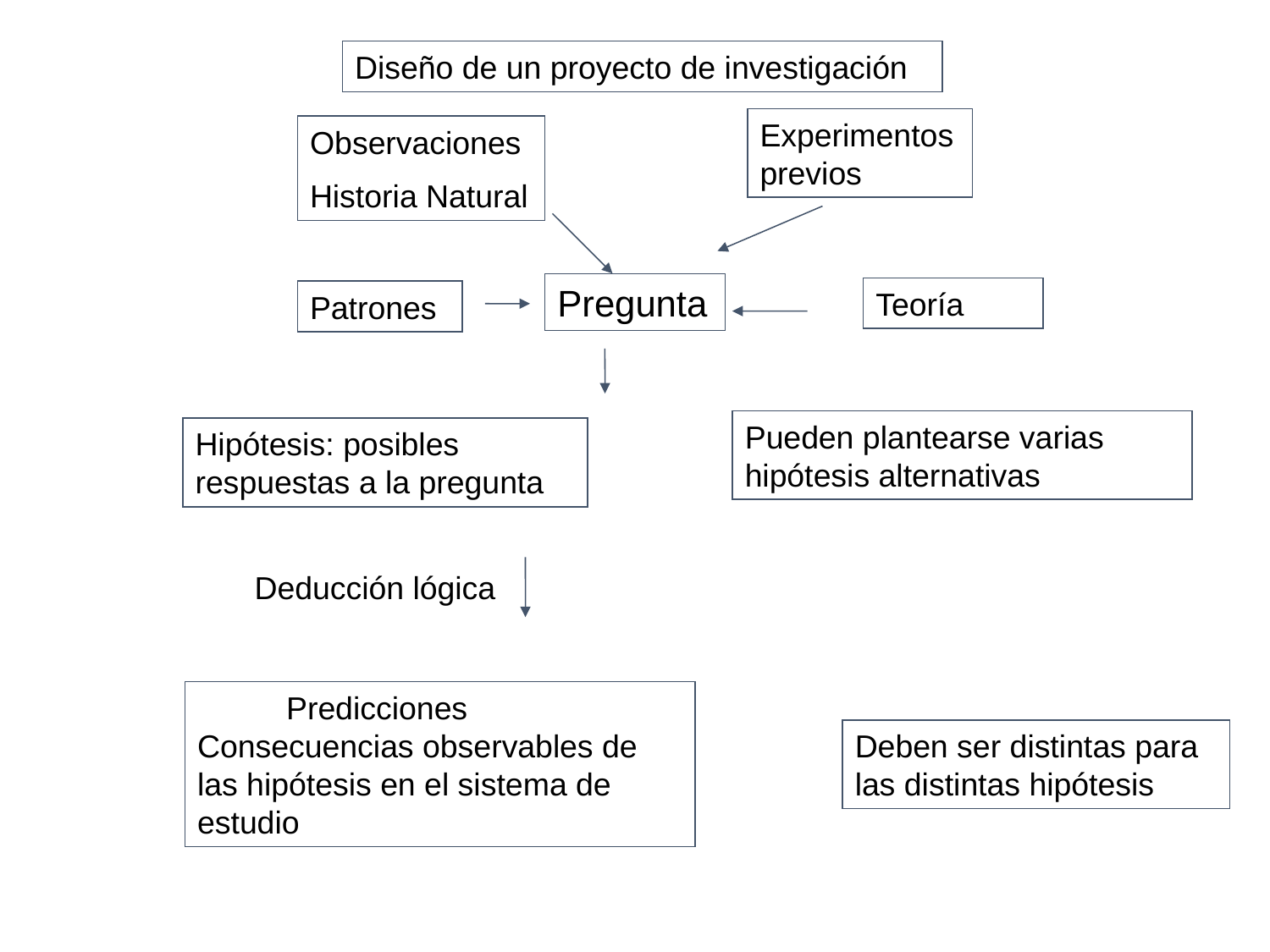

Diseño de un proyecto de investigación
Experimentos previos
Observaciones
Historia Natural

Pregunta
Teoría
Patrones

Pueden plantearse varias hipótesis alternativas
Hipótesis: posibles respuestas a la pregunta

Deducción lógica
          Predicciones Consecuencias observables de las hipótesis en el sistema de estudio
Deben ser distintas para las distintas hipótesis